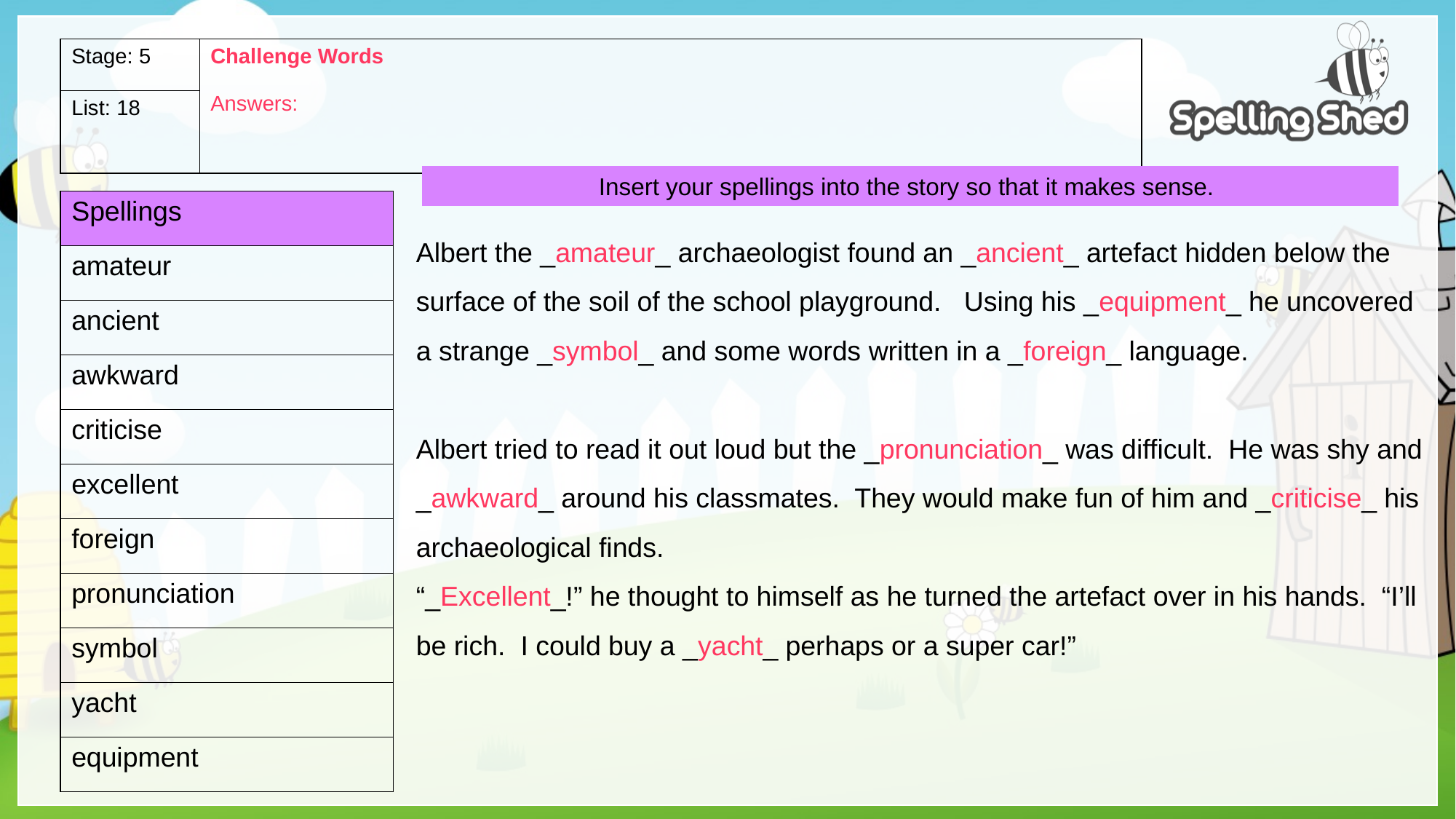

| Stage: 5 | Challenge Words Answers: |
| --- | --- |
| List: 18 |  |
Insert your spellings into the story so that it makes sense.
| Spellings |
| --- |
| amateur |
| ancient |
| awkward |
| criticise |
| excellent |
| foreign |
| pronunciation |
| symbol |
| yacht |
| equipment |
Albert the _amateur_ archaeologist found an _ancient_ artefact hidden below the surface of the soil of the school playground.   Using his _equipment_ he uncovered a strange _symbol_ and some words written in a _foreign_ language.

Albert tried to read it out loud but the _pronunciation_ was difficult.  He was shy and _awkward_ around his classmates.  They would make fun of him and _criticise_ his archaeological finds.
“_Excellent_!” he thought to himself as he turned the artefact over in his hands.  “I’ll be rich.  I could buy a _yacht_ perhaps or a super car!”